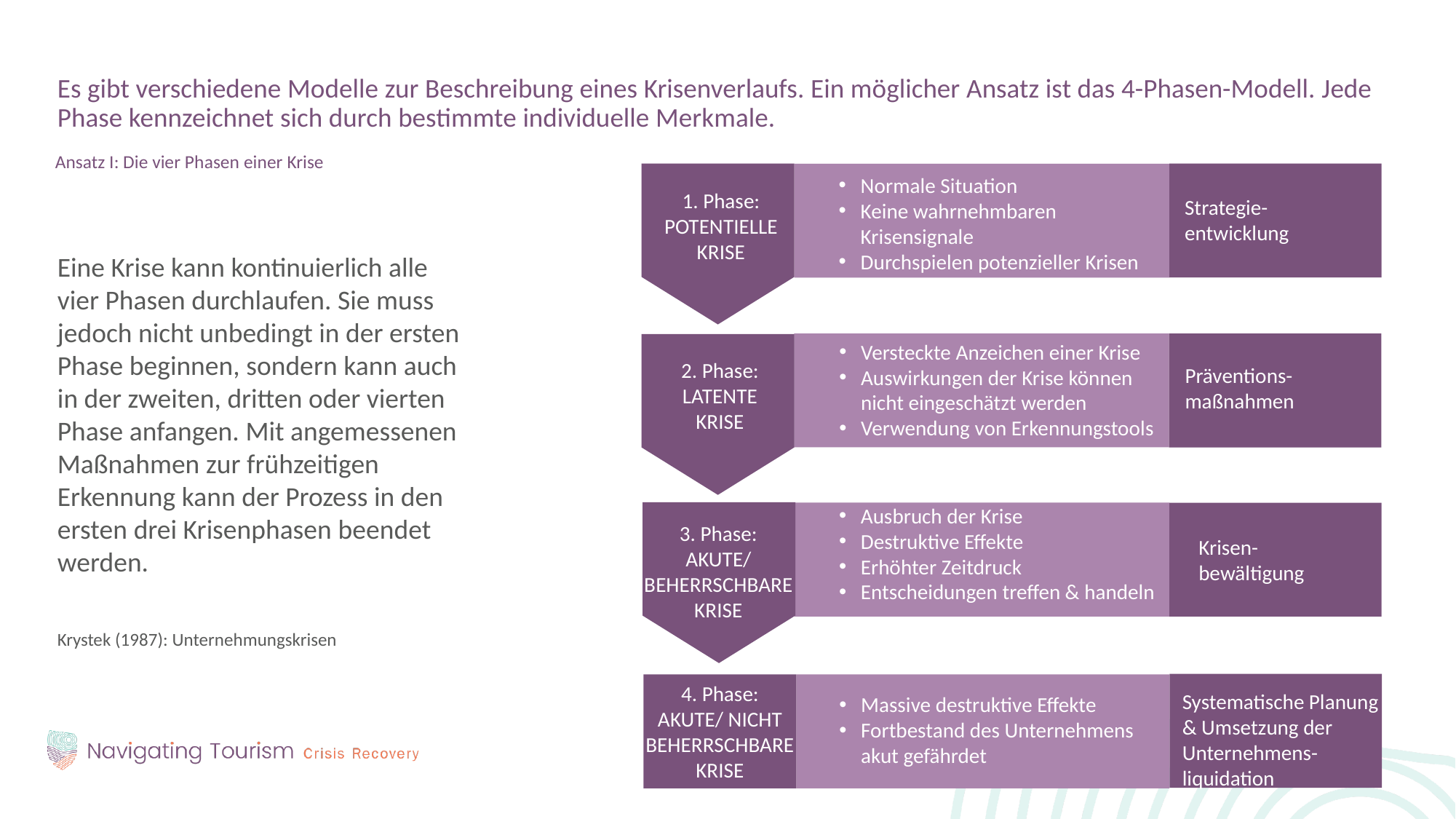

Es gibt verschiedene Modelle zur Beschreibung eines Krisenverlaufs. Ein möglicher Ansatz ist das 4-Phasen-Modell. Jede Phase kennzeichnet sich durch bestimmte individuelle Merkmale.
Ansatz I: Die vier Phasen einer Krise

Normale Situation
Keine wahrnehmbaren Krisensignale
Durchspielen potenzieller Krisen

1. Phase:
POTENTIELLE
KRISE
Strategie-entwicklung
Eine Krise kann kontinuierlich alle vier Phasen durchlaufen. Sie muss jedoch nicht unbedingt in der ersten Phase beginnen, sondern kann auch in der zweiten, dritten oder vierten Phase anfangen. Mit angemessenen Maßnahmen zur frühzeitigen Erkennung kann der Prozess in den ersten drei Krisenphasen beendet werden.

Krystek (1987): Unternehmungskrisen

Versteckte Anzeichen einer Krise
Auswirkungen der Krise können nicht eingeschätzt werden
Verwendung von Erkennungstools

2. Phase:
LATENTE
KRISE
Präventions-maßnahmen
Ausbruch der Krise
Destruktive Effekte
Erhöhter Zeitdruck
Entscheidungen treffen & handeln

3. Phase:
AKUTE/
BEHERRSCHBARE KRISE
Krisen-bewältigung

4. Phase:
AKUTE/ NICHT
BEHERRSCHBAREKRISE
Systematische Planung & Umsetzung der Unternehmens-liquidation
Massive destruktive Effekte
Fortbestand des Unternehmens akut gefährdet